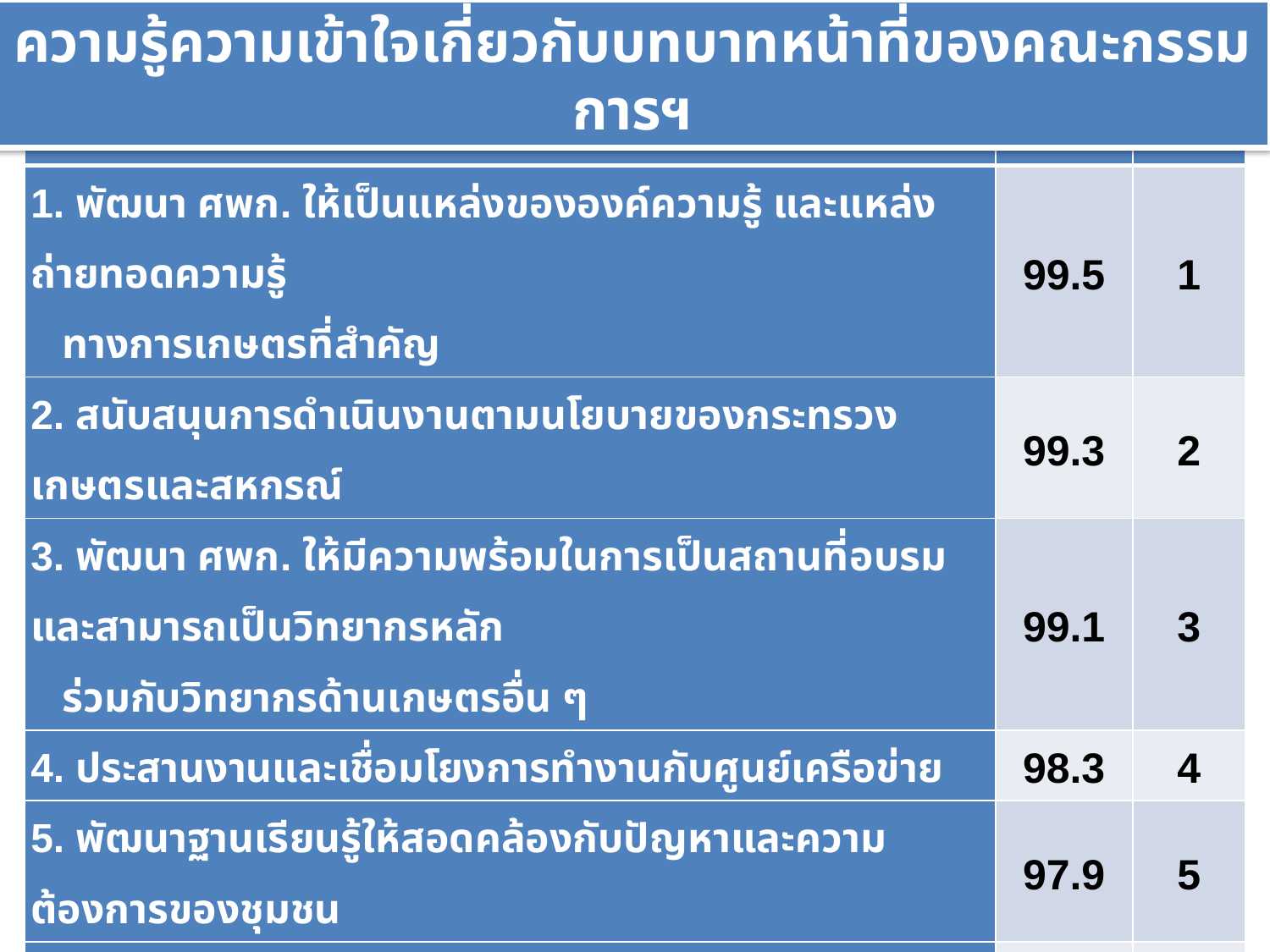

ความรู้ความเข้าใจเกี่ยวกับบทบาทหน้าที่ของคณะกรรมการฯ
| ประเด็น | ร้อยละ | ลำดับ |
| --- | --- | --- |
| 1. พัฒนา ศพก. ให้เป็นแหล่งขององค์ความรู้ และแหล่งถ่ายทอดความรู้ ทางการเกษตรที่สำคัญ | 99.5 | 1 |
| 2. สนับสนุนการดำเนินงานตามนโยบายของกระทรวงเกษตรและสหกรณ์ | 99.3 | 2 |
| 3. พัฒนา ศพก. ให้มีความพร้อมในการเป็นสถานที่อบรมและสามารถเป็นวิทยากรหลัก ร่วมกับวิทยากรด้านเกษตรอื่น ๆ | 99.1 | 3 |
| 4. ประสานงานและเชื่อมโยงการทำงานกับศูนย์เครือข่าย | 98.3 | 4 |
| 5. พัฒนาฐานเรียนรู้ให้สอดคล้องกับปัญหาและความต้องการของชุมชน | 97.9 | 5 |
| 6. ดำเนินการโครงการรวมพลังสร้างมูลค่า จากไร่นาสู่สิ่งแวดล้อมอย่างยั่งยืน โดยเน้นให้เกษตรกรใช้ประโยชน์จากวัสดุเหลือใช้ทางการเกษตร เพื่อลดต้นทุน และเพิ่มมูลค่าและลดการเผาในพื้นที่การเกษตร | 97.8 | 6 |
| 7. จัดทำแผนการดำเนินงานของ ศพก. ระดับอำเภอ | 97.8 | 6 |
| 8. กำหนดเป้าหมาย กิจกรรม หลักสูตรการเรียนรู้ และผู้รับผิดชอบ | 97.3 | 7 |
| 9. วิเคราะห์และจัดทำแนวทางการพัฒนาให้สอดคล้องกับนโยบายกระทรวงเกษตรและ สหกรณ์ | 97.2 | 8 |